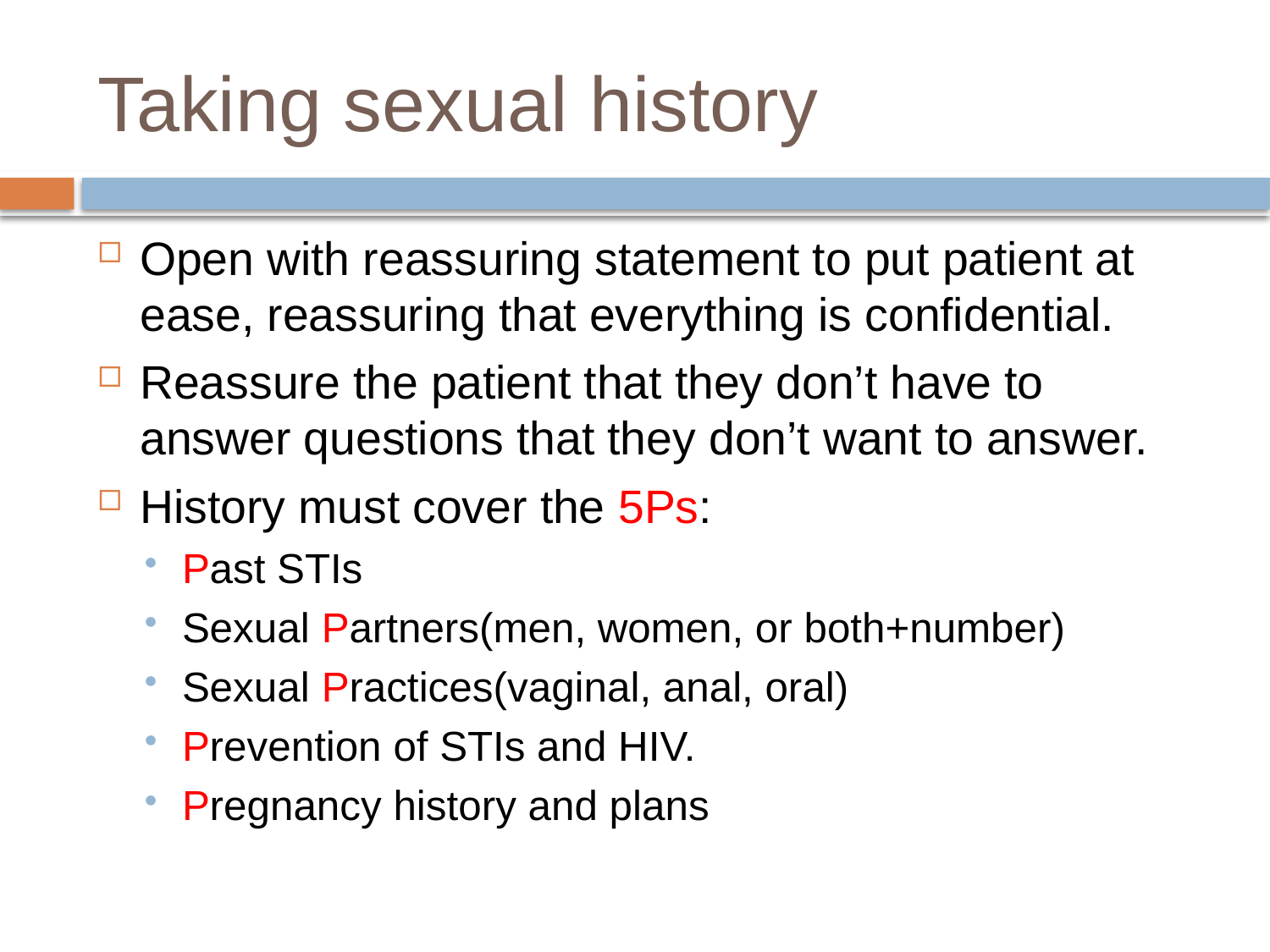

# Taking sexual history
Open with reassuring statement to put patient at ease, reassuring that everything is confidential.
Reassure the patient that they don’t have to answer questions that they don’t want to answer.
History must cover the 5Ps:
Past STIs
Sexual Partners(men, women, or both+number)
Sexual Practices(vaginal, anal, oral)
Prevention of STIs and HIV.
Pregnancy history and plans